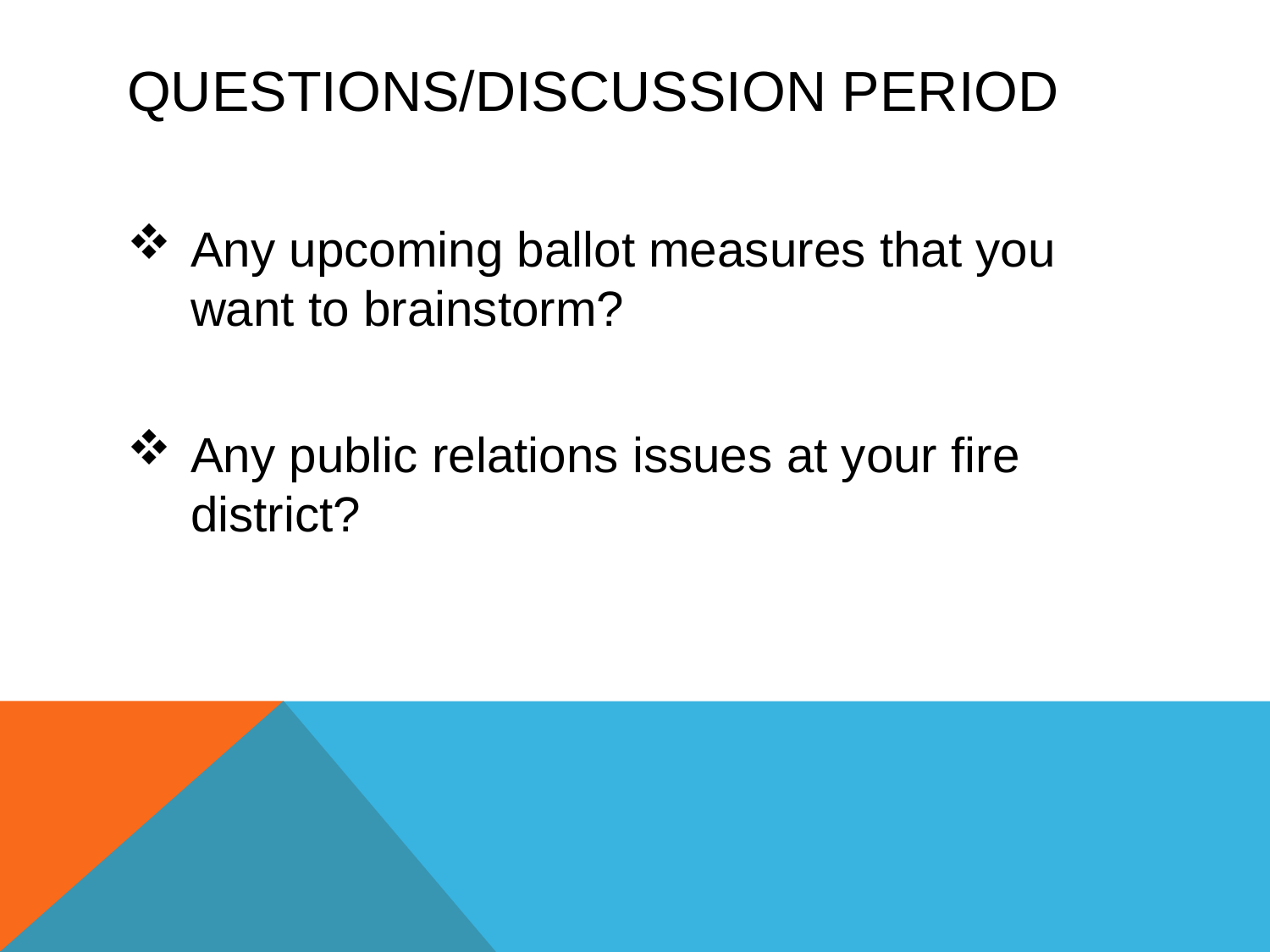

# Questions/Discussion Period
Any upcoming ballot measures that you want to brainstorm?

Any public relations issues at your fire district?